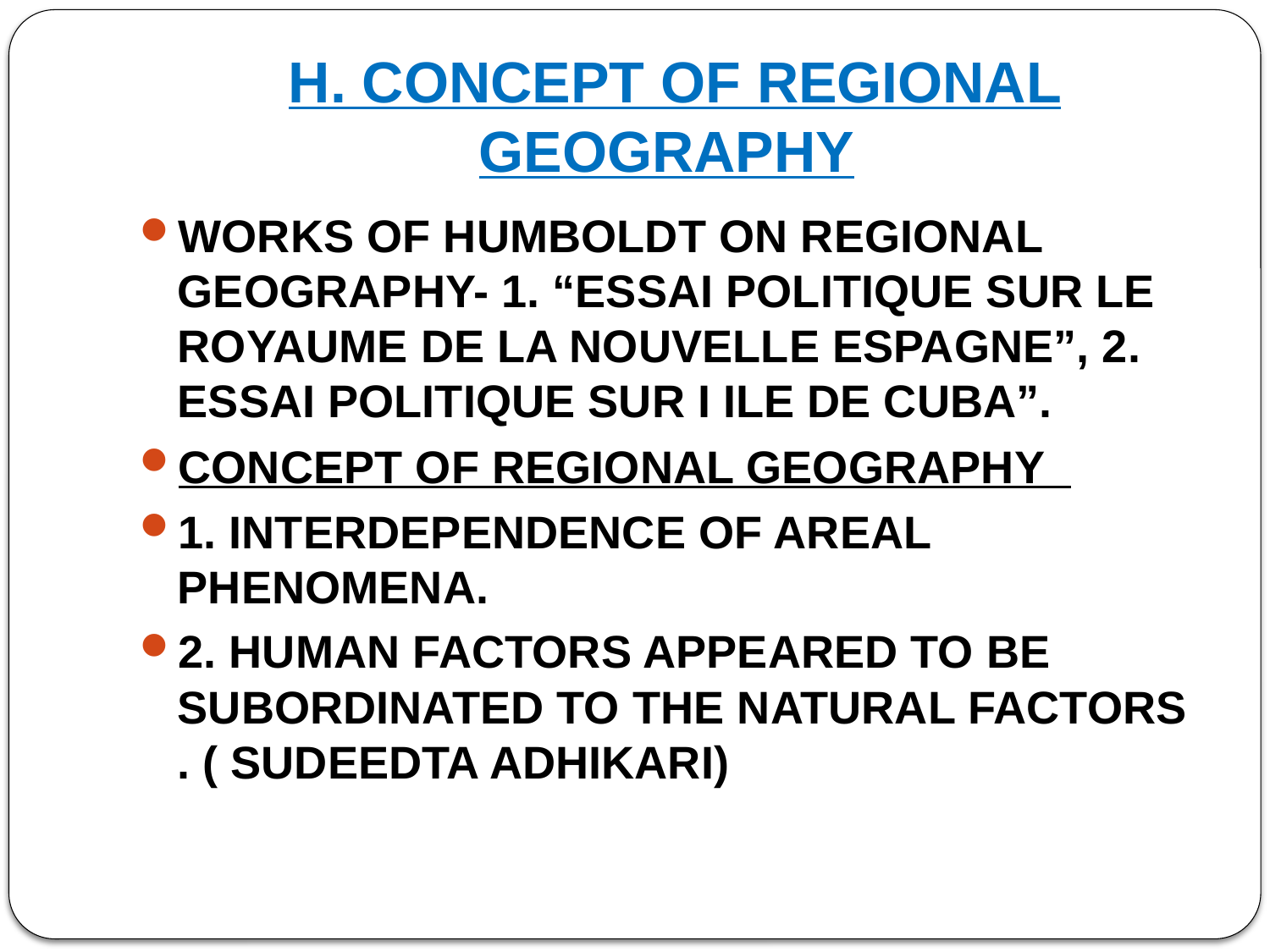

# H. CONCEPT OF REGIONAL GEOGRAPHY
WORKS OF HUMBOLDT ON REGIONAL GEOGRAPHY- 1. “ESSAI POLITIQUE SUR LE ROYAUME DE LA NOUVELLE ESPAGNE”, 2. ESSAI POLITIQUE SUR I ILE DE CUBA”.
CONCEPT OF REGIONAL GEOGRAPHY
1. INTERDEPENDENCE OF AREAL PHENOMENA.
2. HUMAN FACTORS APPEARED TO BE SUBORDINATED TO THE NATURAL FACTORS . ( SUDEEDTA ADHIKARI)